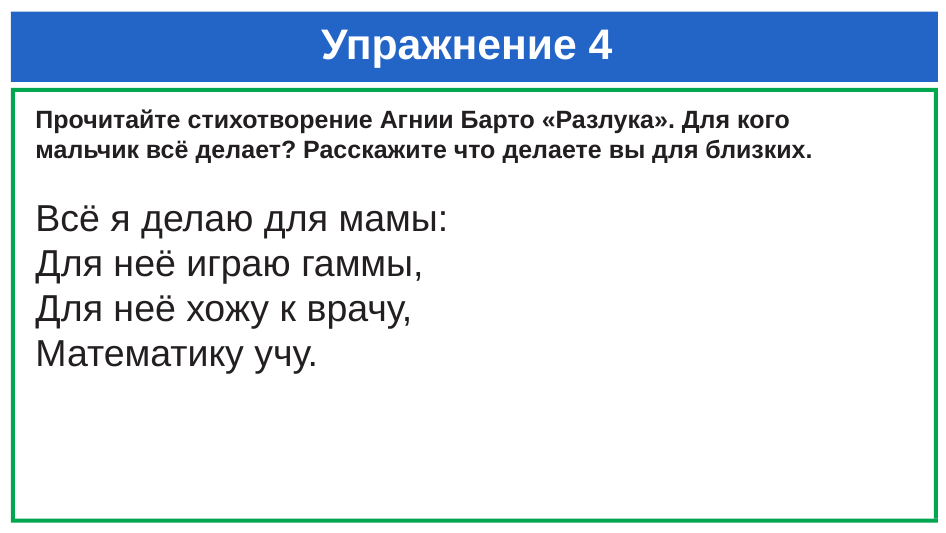

# Упражнение 4
Прочитайте стихотворение Агнии Барто «Разлука». Для кого мальчик всё делает? Расскажите что делаете вы для близких.

Всё я делаю для мамы:
Для неё играю гаммы,
Для неё хожу к врачу,
Математику учу.